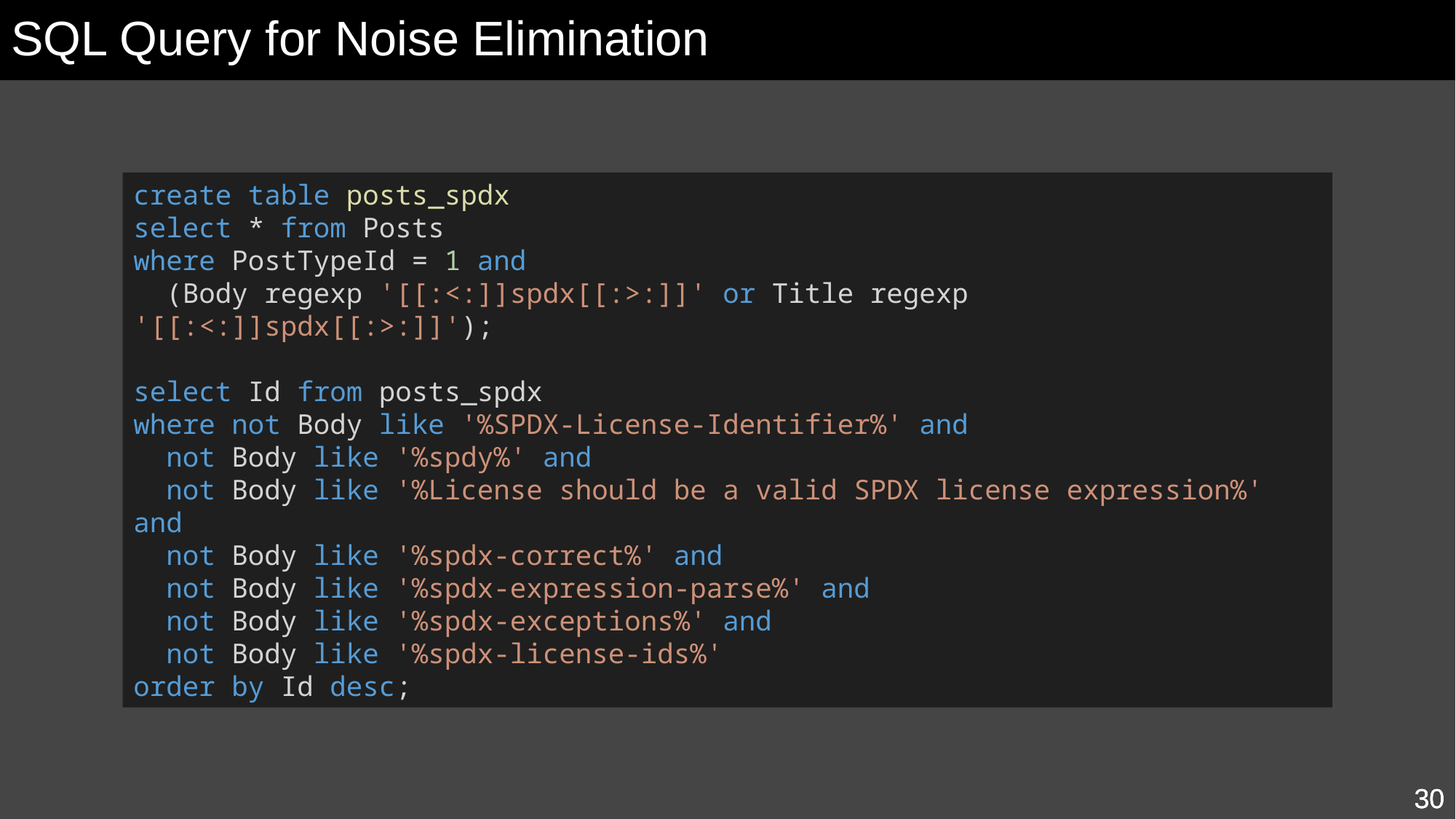

# SQL Query for Noise Elimination
create table posts_spdx
select * from Posts
where PostTypeId = 1 and
  (Body regexp '[[:<:]]spdx[[:>:]]' or Title regexp '[[:<:]]spdx[[:>:]]');
select Id from posts_spdx
where not Body like '%SPDX-License-Identifier%' and
  not Body like '%spdy%' and
  not Body like '%License should be a valid SPDX license expression%' and
  not Body like '%spdx-correct%' and
  not Body like '%spdx-expression-parse%' and
  not Body like '%spdx-exceptions%' and
  not Body like '%spdx-license-ids%'
order by Id desc;